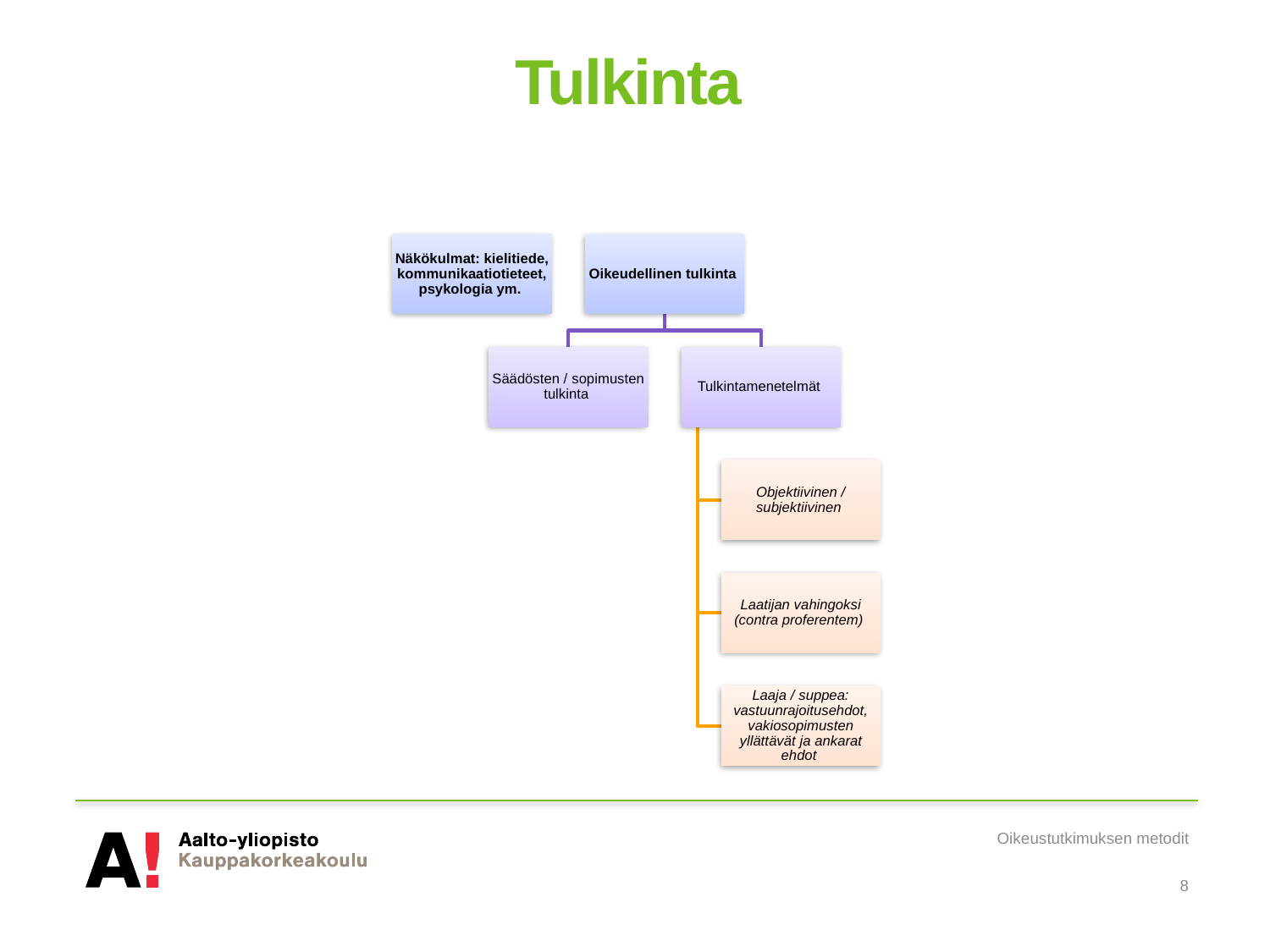

# Tulkinta
Näkökulmat: kielitiede, kommunikaatiotieteet, psykologia ym.
Oikeudellinen tulkinta
Säädösten / sopimusten tulkinta
Tulkintamenetelmät
Objektiivinen / subjektiivinen
Laatijan vahingoksi (contra proferentem)
Laaja / suppea: vastuunrajoitusehdot, vakiosopimusten yllättävät ja ankarat ehdot
Oikeustutkimuksen metodit
8